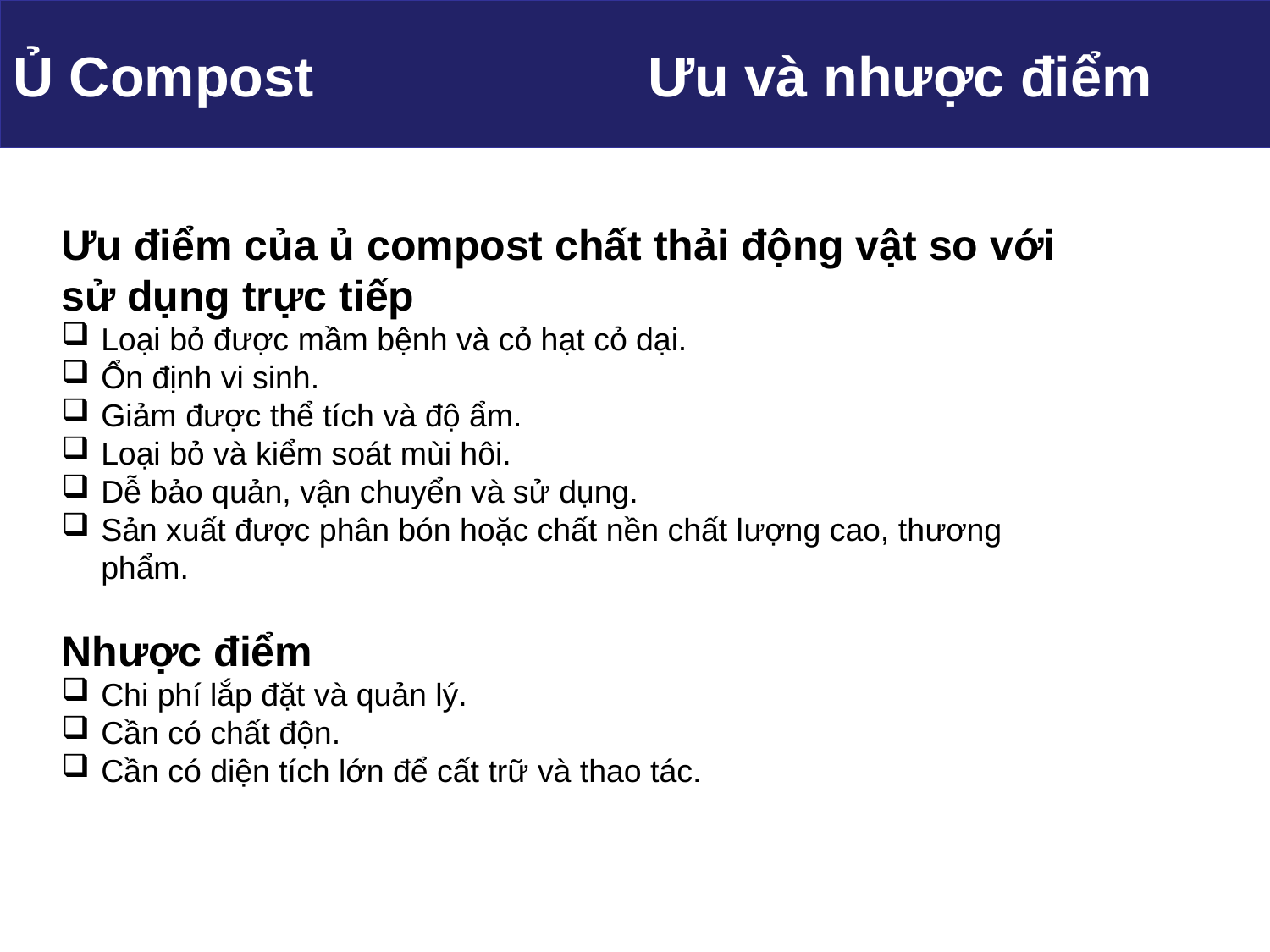

Ủ Compost			Ưu và nhược điểm
# Gas use
Ưu điểm của ủ compost chất thải động vật so với sử dụng trực tiếp
Loại bỏ được mầm bệnh và cỏ hạt cỏ dại.
Ổn định vi sinh.
Giảm được thể tích và độ ẩm.
Loại bỏ và kiểm soát mùi hôi.
Dễ bảo quản, vận chuyển và sử dụng.
Sản xuất được phân bón hoặc chất nền chất lượng cao, thương phẩm.

Nhược điểm
Chi phí lắp đặt và quản lý.
Cần có chất độn.
Cần có diện tích lớn để cất trữ và thao tác.